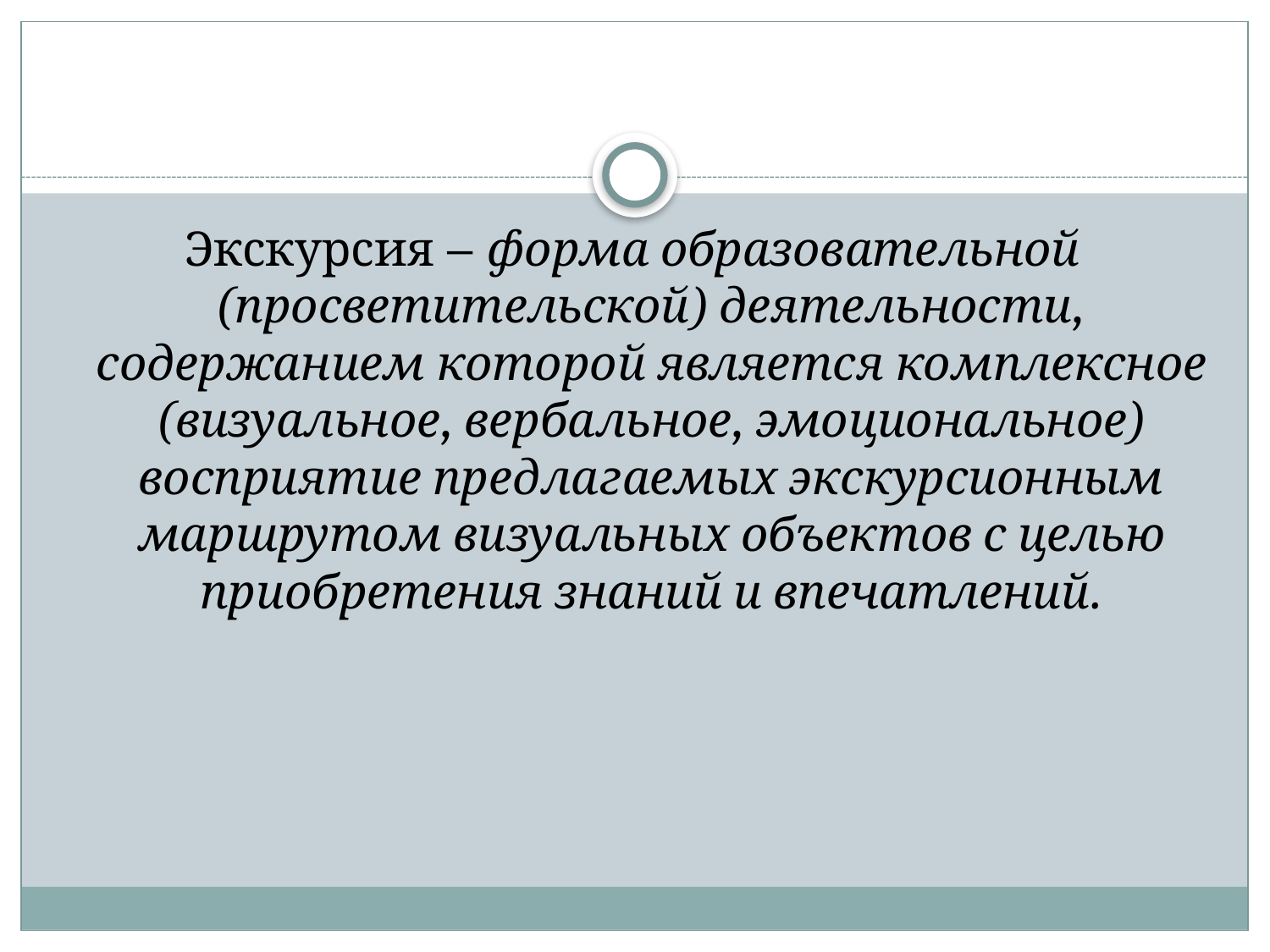

#
Экскурсия – форма образовательной (просветительской) деятельности, содержанием которой является комплексное (визуальное, вербальное, эмоциональное) восприятие предлагаемых экскурсионным маршрутом визуальных объектов с целью приобретения знаний и впечатлений.